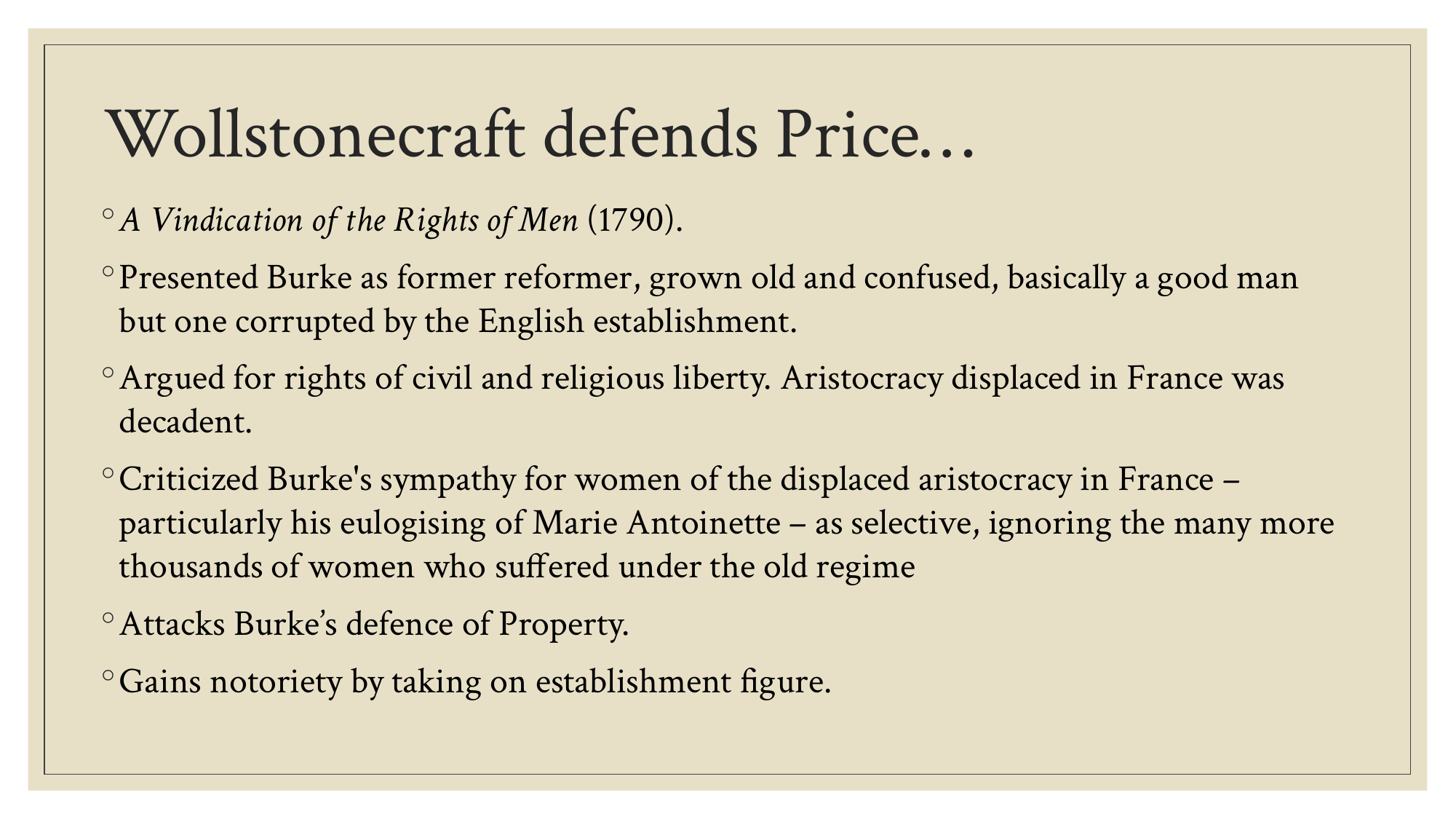

# Wollstonecraft defends Price…
A Vindication of the Rights of Men (1790).
Presented Burke as former reformer, grown old and confused, basically a good man but one corrupted by the English establishment.
Argued for rights of civil and religious liberty. Aristocracy displaced in France was decadent.
Criticized Burke's sympathy for women of the displaced aristocracy in France – particularly his eulogising of Marie Antoinette – as selective, ignoring the many more thousands of women who suffered under the old regime
Attacks Burke’s defence of Property.
Gains notoriety by taking on establishment figure.